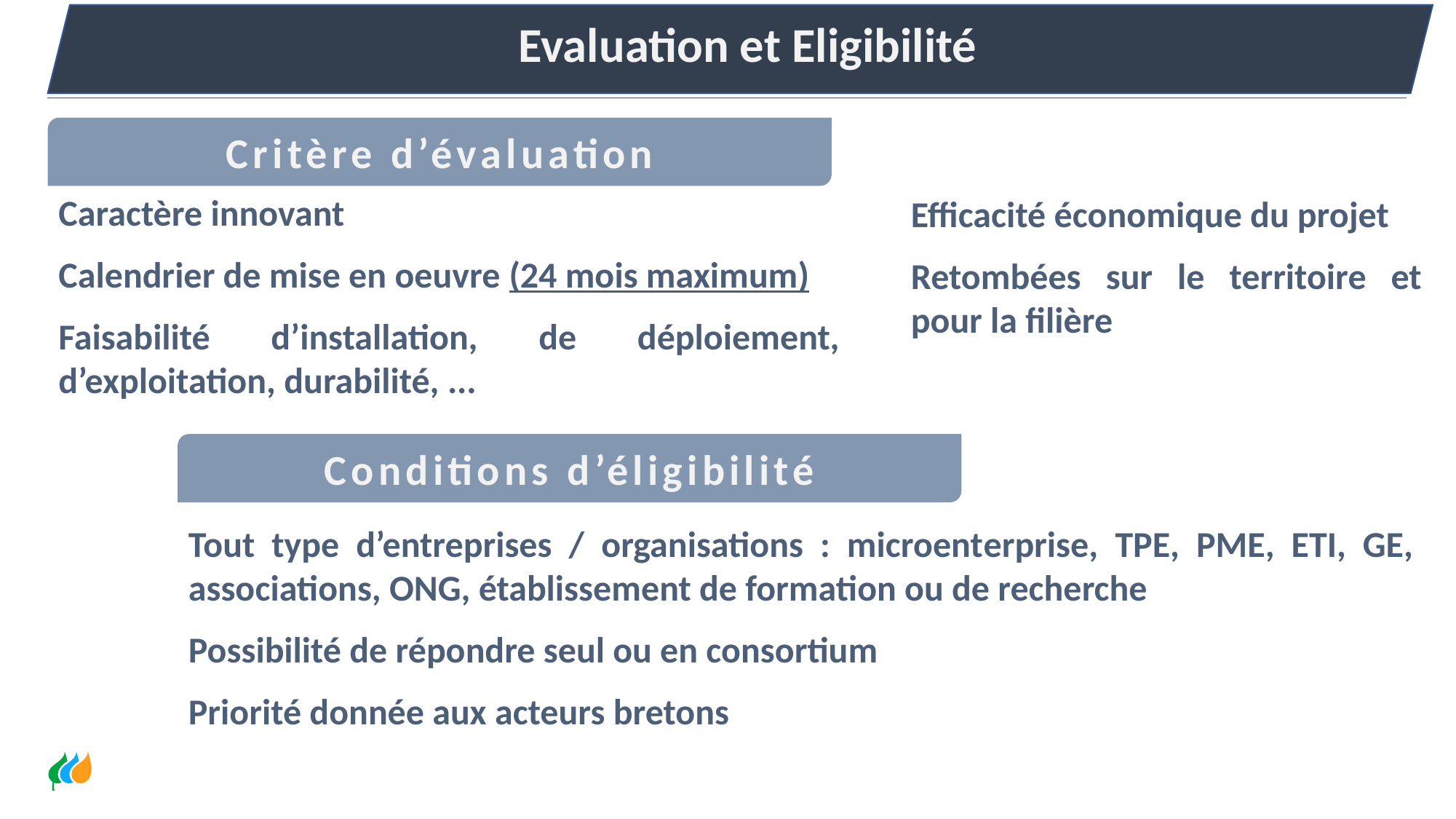

Evaluation et Eligibilité
Critère d’évaluation
Caractère innovant
Calendrier de mise en oeuvre (24 mois maximum)
Faisabilité d’installation, de déploiement, d’exploitation, durabilité, ...
Efficacité économique du projet
Retombées sur le territoire et pour la filière
Conditions d’éligibilité
Tout type d’entreprises / organisations : microenterprise, TPE, PME, ETI, GE, associations, ONG, établissement de formation ou de recherche
Possibilité de répondre seul ou en consortium
Priorité donnée aux acteurs bretons